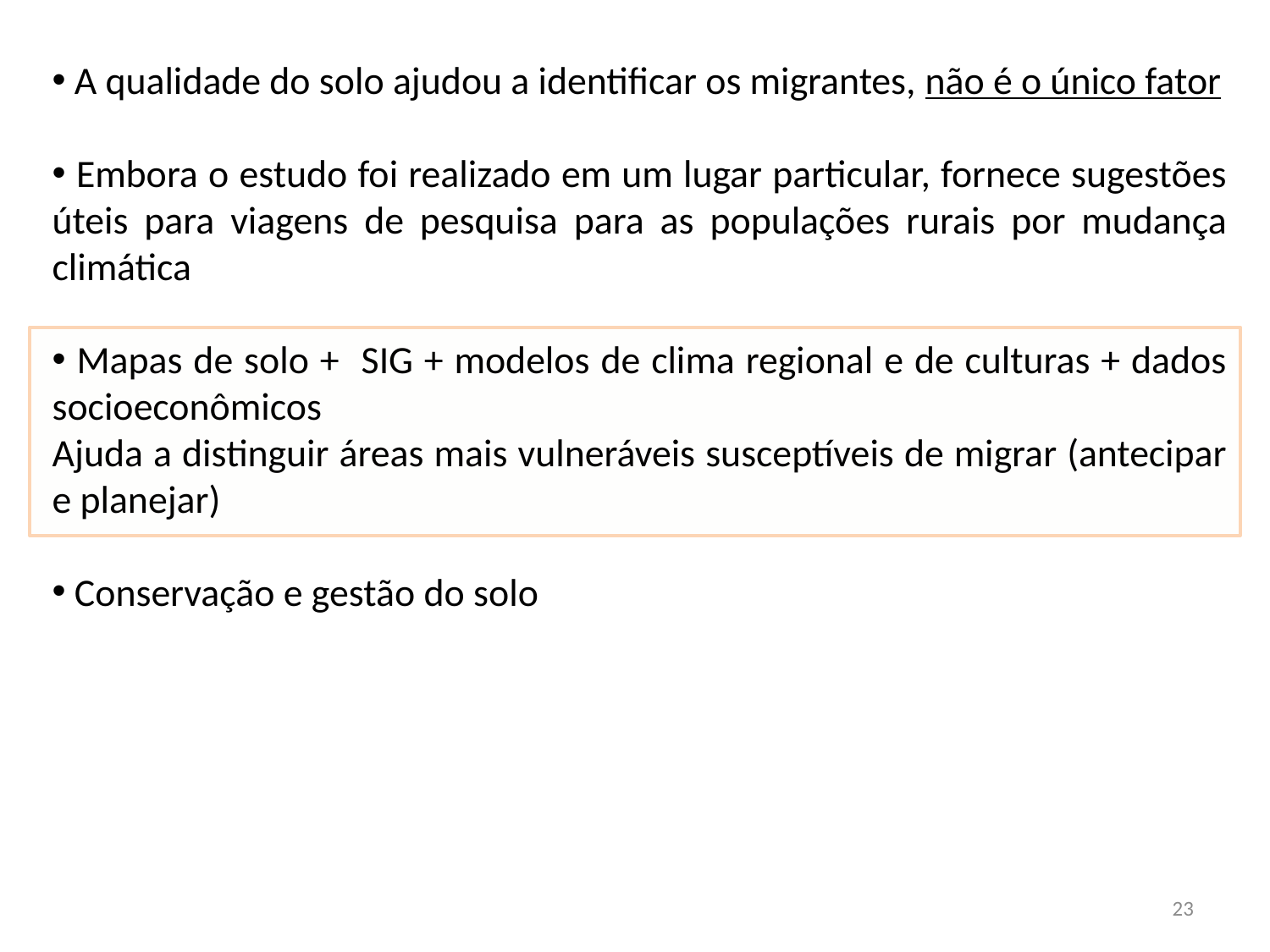

A qualidade do solo ajudou a identificar os migrantes, não é o único fator

 Embora o estudo foi realizado em um lugar particular, fornece sugestões úteis para viagens de pesquisa para as populações rurais por mudança climática

 Mapas de solo +  SIG + modelos de clima regional e de culturas + dados socioeconômicos
Ajuda a distinguir áreas mais vulneráveis susceptíveis de migrar (antecipar e planejar)

 Conservação e gestão do solo

23